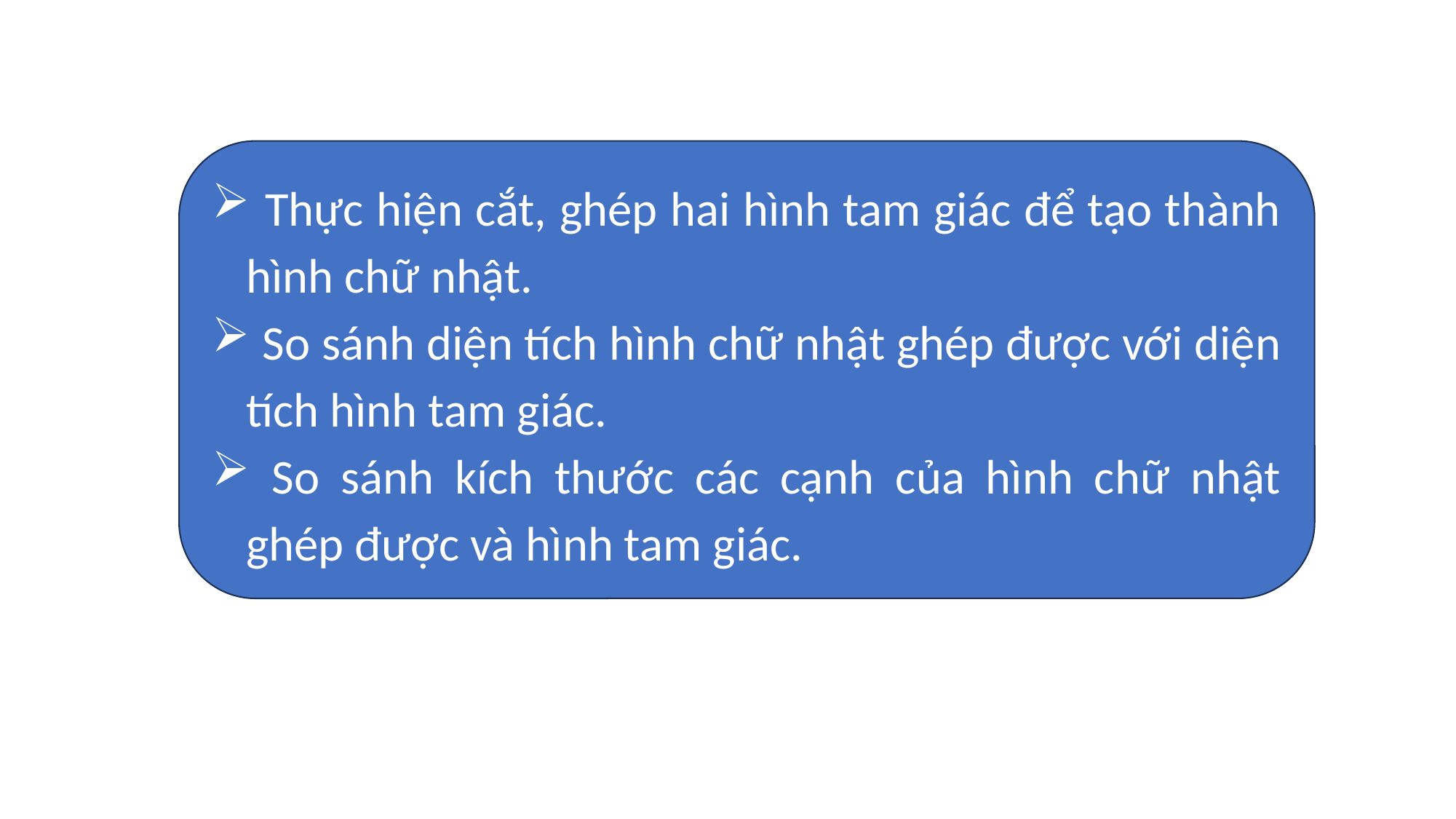

Thực hiện cắt, ghép hai hình tam giác để tạo thành hình chữ nhật.
 So sánh diện tích hình chữ nhật ghép được với diện tích hình tam giác.
 So sánh kích thước các cạnh của hình chữ nhật ghép được và hình tam giác.